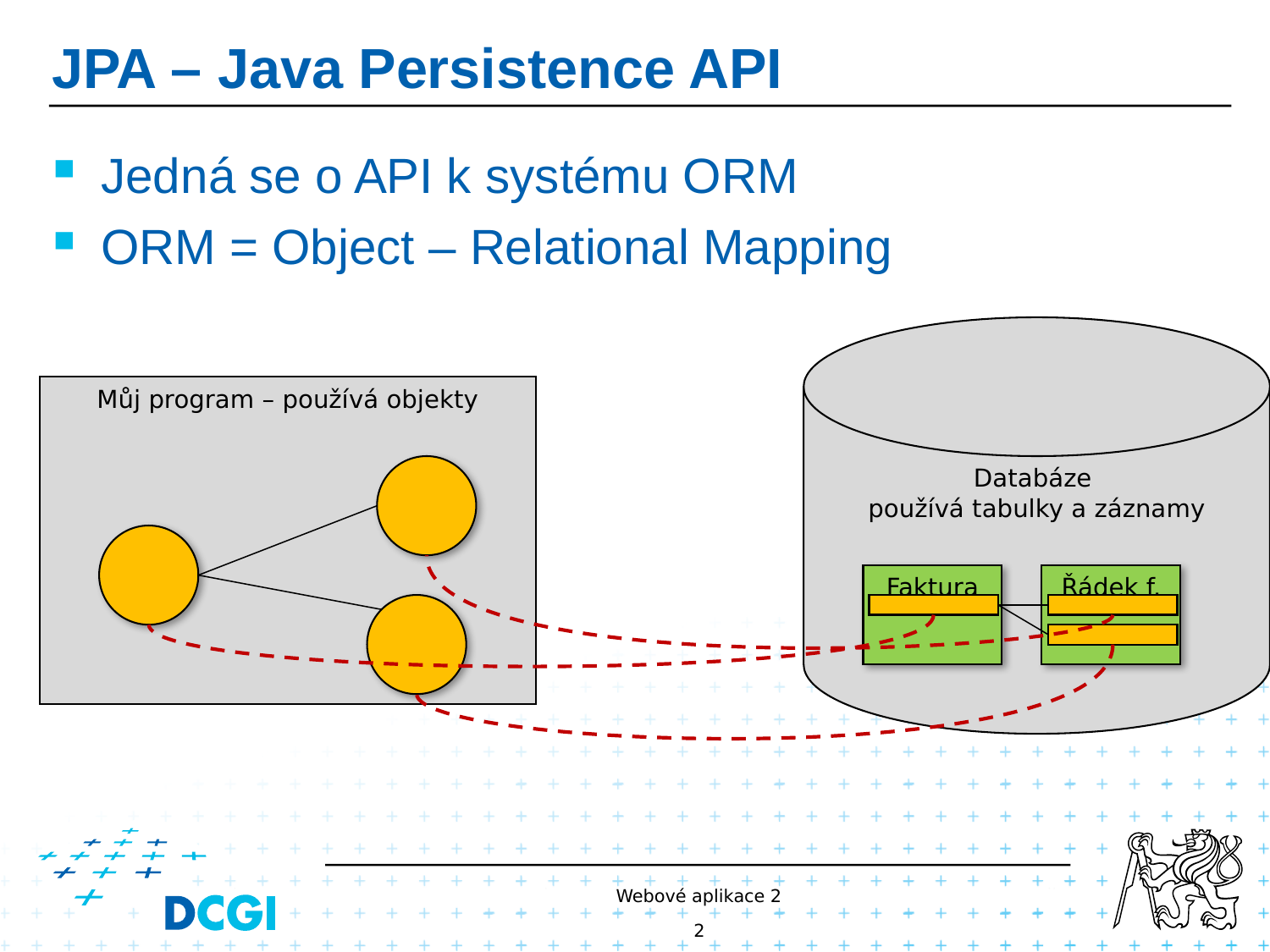

# JPA – Java Persistence API
Jedná se o API k systému ORM
ORM = Object – Relational Mapping

Databáze
používá tabulky a záznamy
Můj program – používá objekty

Faktura
Řádek f.

Webové aplikace 2
2